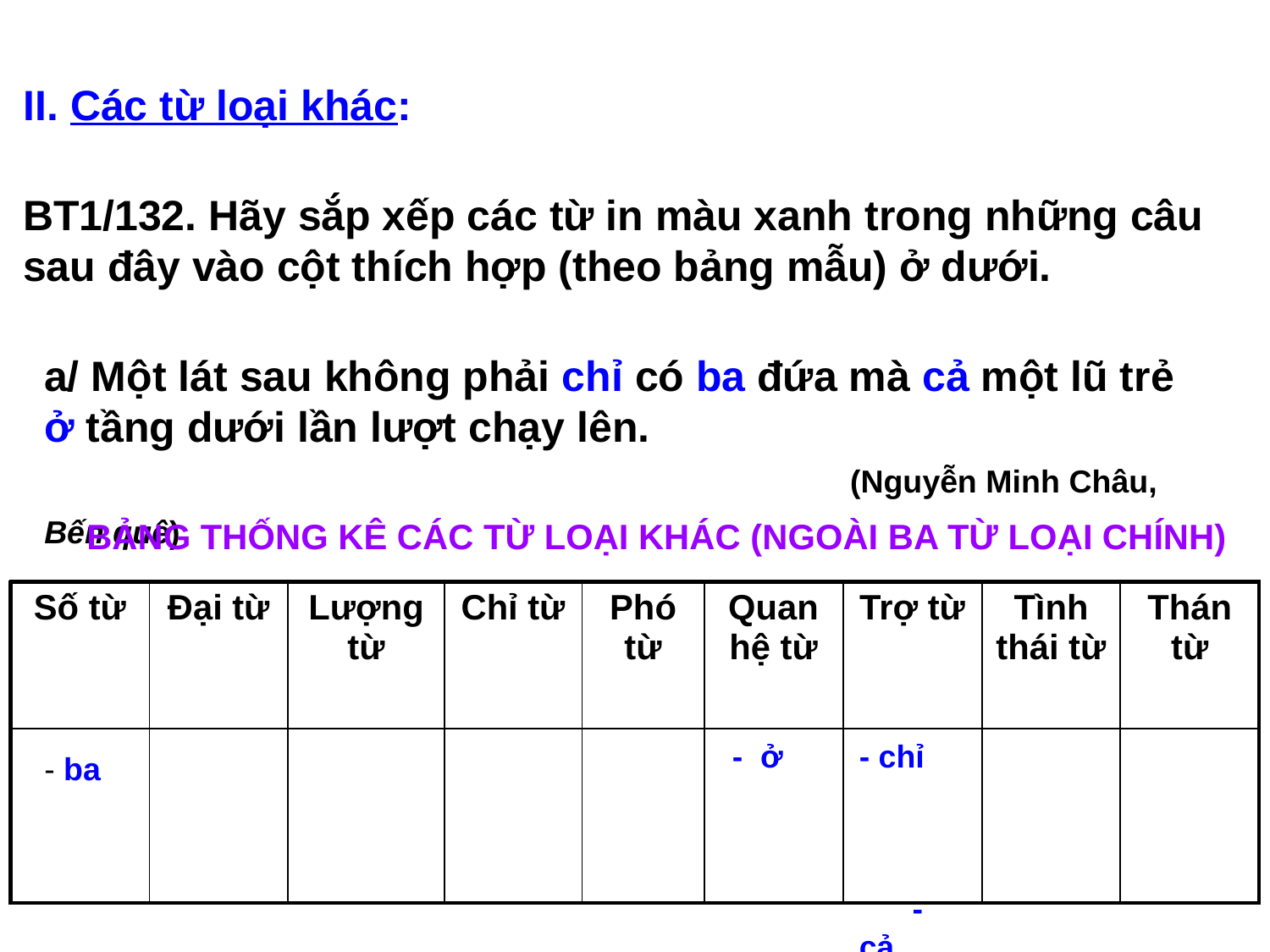

II. Các từ loại khác:
BT1/132. Hãy sắp xếp các từ in màu xanh trong những câu sau đây vào cột thích hợp (theo bảng mẫu) ở dưới.
a/ Một lát sau không phải chỉ có ba đứa mà cả một lũ trẻ ở tầng dưới lần lượt chạy lên.                                                        .                                                           (Nguyễn Minh Châu, Bến quê)
BẢNG THỐNG KÊ CÁC TỪ LOẠI KHÁC (NGOÀI BA TỪ LOẠI CHÍNH)
| Số từ | Đại từ | Lượng từ | Chỉ từ | Phó từ | Quan hệ từ | Trợ từ | Tình thái từ | Thán từ |
| --- | --- | --- | --- | --- | --- | --- | --- | --- |
|  |  |  |  |  |  |  |  |  |
-  ở
- chỉ                                      - cả
- ba